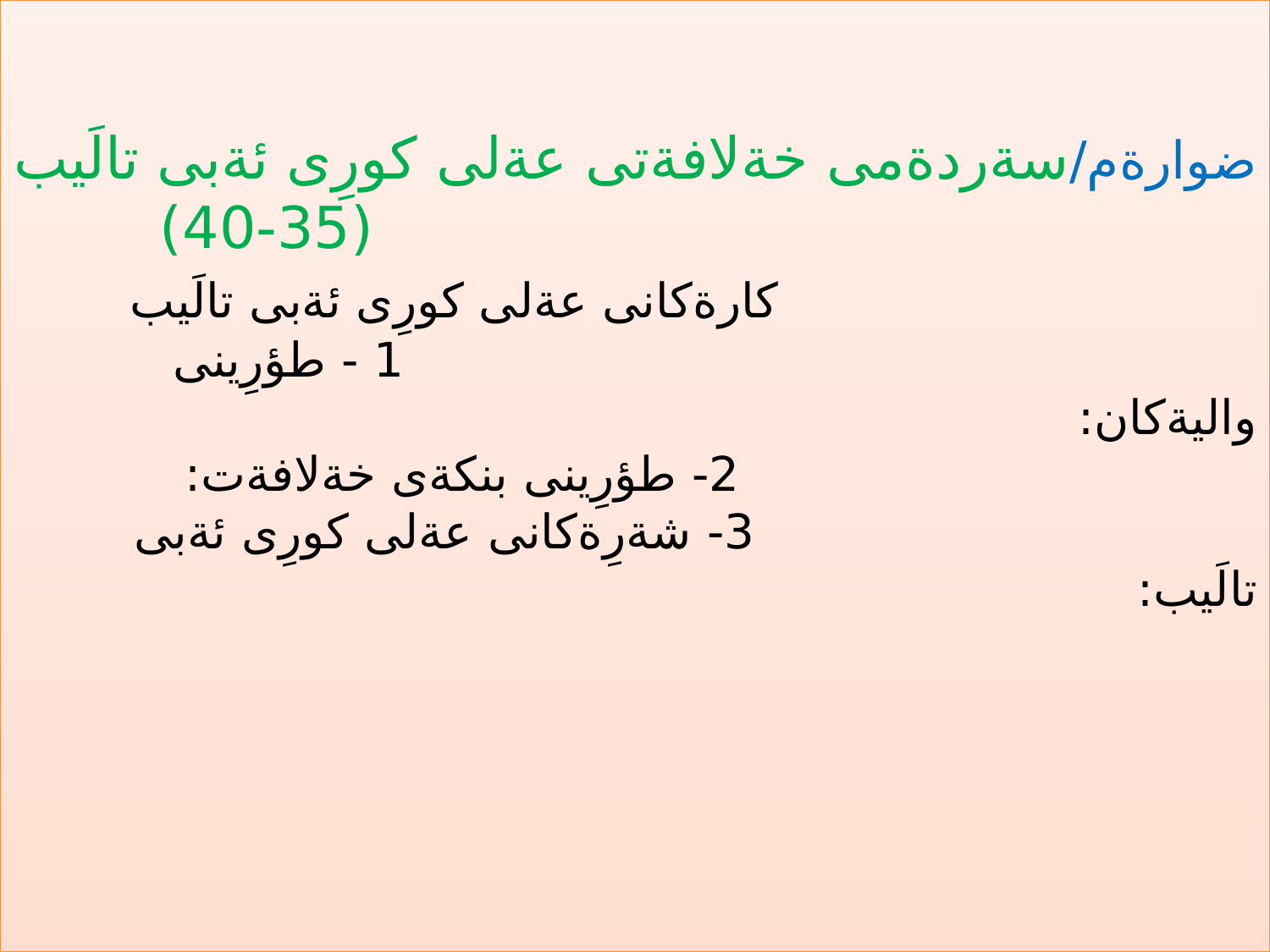

# ضوارةم/سةردةمى خةلافةتى عةلى كورِى ئةبى تالَيب (35-40) كارةكانى عةلى كورِى ئةبى تالَيب 1 - طؤرِينى واليةكان: 2- طؤرِينى بنكةى خةلافةت: 3- شةرِةكانى عةلى كورِى ئةبى تالَيب: